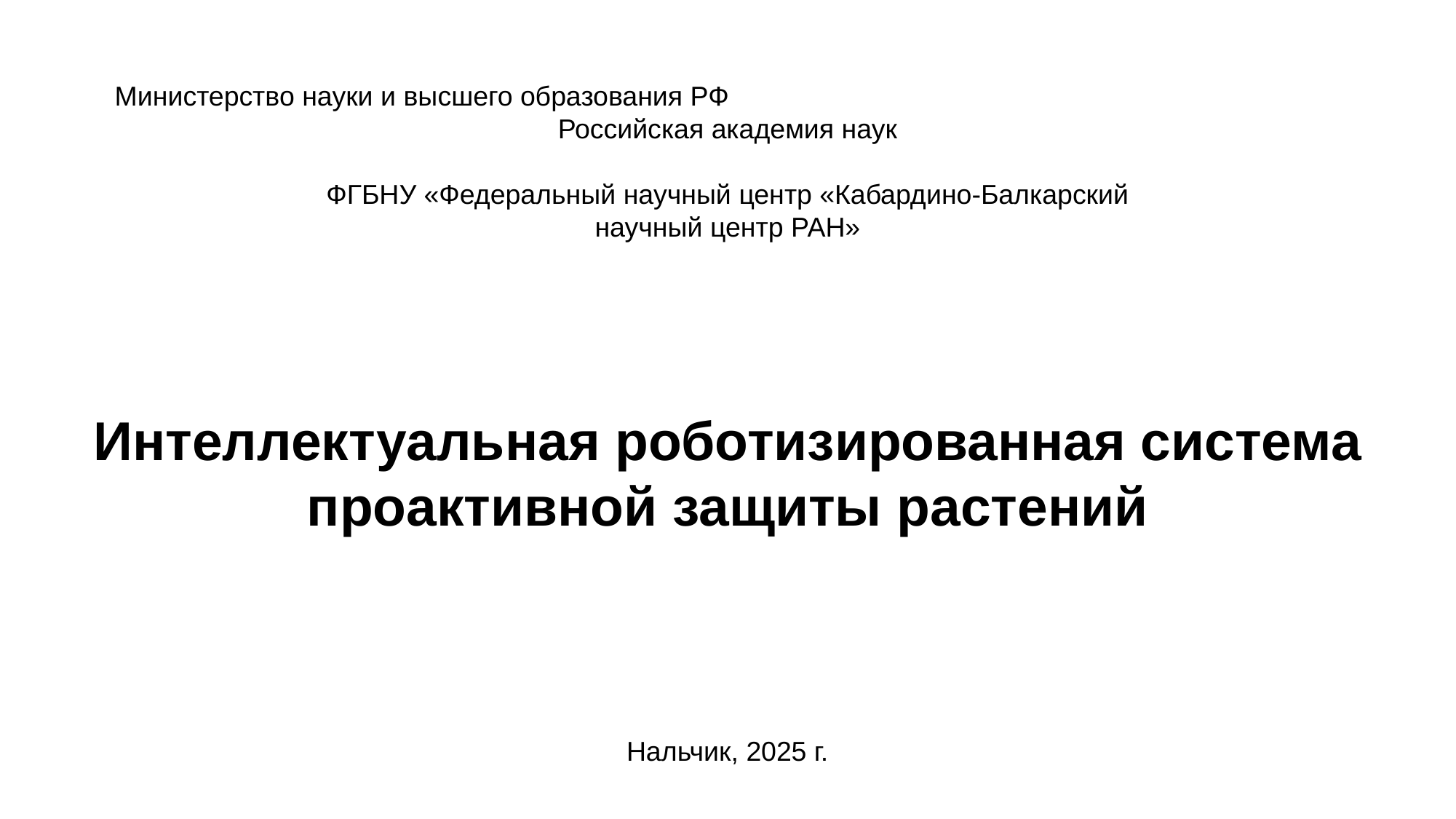

Министерство науки и высшего образования РФ                                                                                 Российская академия наук

ФГБНУ «Федеральный научный центр «Кабардино-Балкарский
научный центр РАН»

Интеллектуальная роботизированная система проактивной защиты растений

Нальчик, 2025 г.